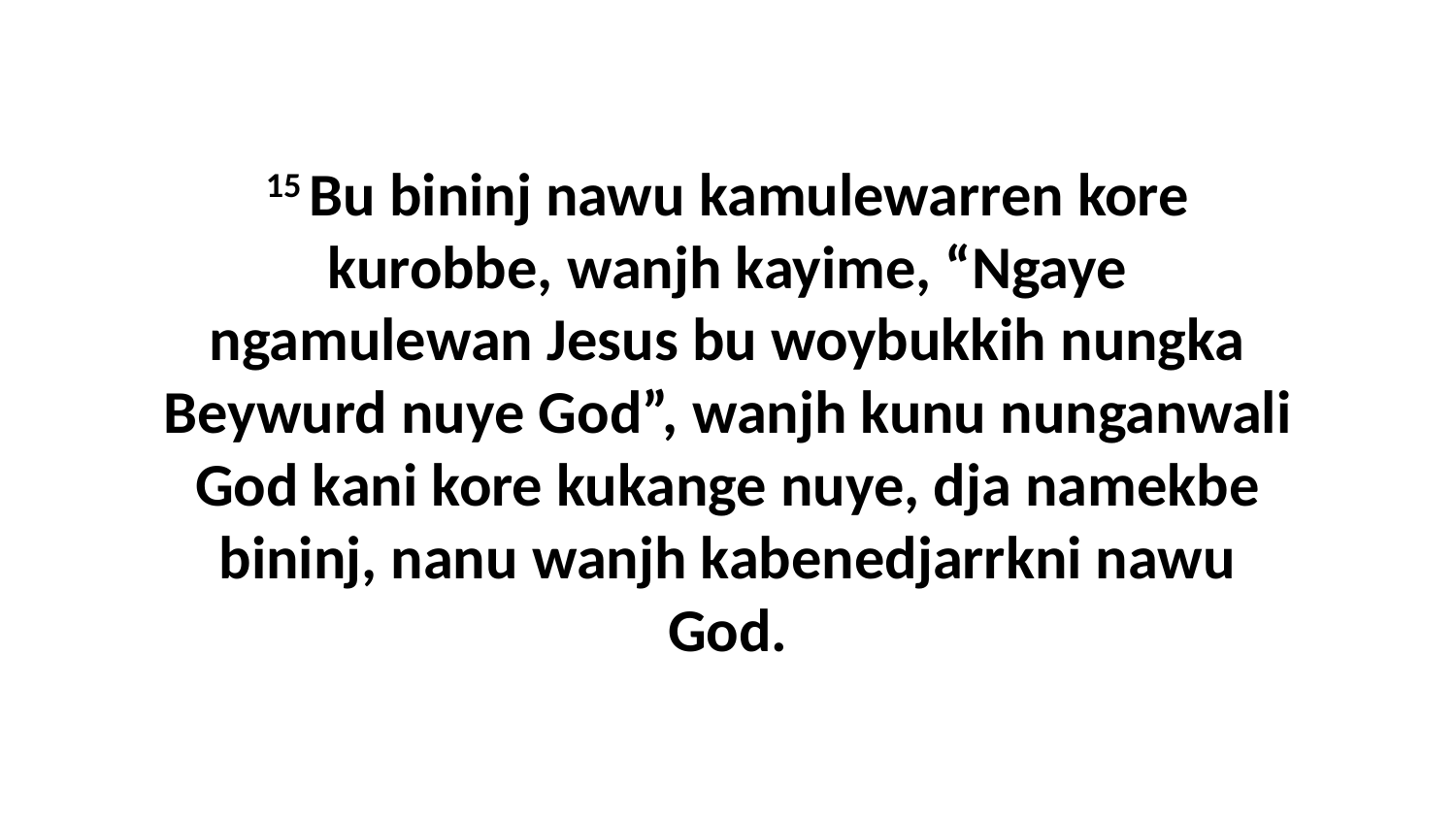

15 Bu bininj nawu kamulewarren kore kurobbe, wanjh kayime, “Ngaye ngamulewan Jesus bu woybukkih nungka Beywurd nuye God”, wanjh kunu nunganwali God kani kore kukange nuye, dja namekbe bininj, nanu wanjh kabenedjarrkni nawu God.